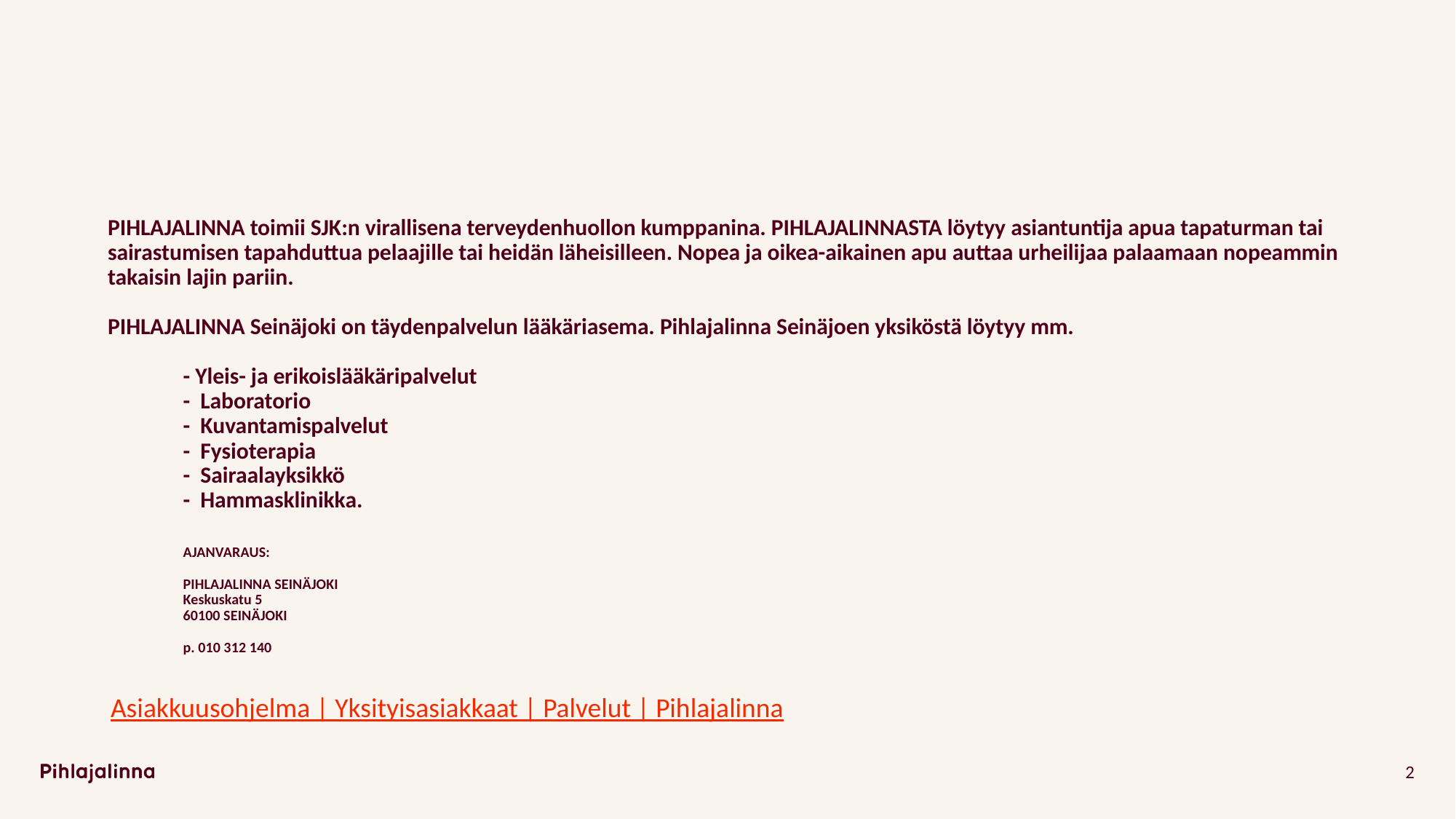

# PIHLAJALINNA toimii SJK:n virallisena terveydenhuollon kumppanina. PIHLAJALINNASTA löytyy asiantuntija apua tapaturman tai sairastumisen tapahduttua pelaajille tai heidän läheisilleen. Nopea ja oikea-aikainen apu auttaa urheilijaa palaamaan nopeammin takaisin lajin pariin. PIHLAJALINNA Seinäjoki on täydenpalvelun lääkäriasema. Pihlajalinna Seinäjoen yksiköstä löytyy mm. - Yleis- ja erikoislääkäripalvelut -  Laboratorio -  Kuvantamispalvelut -  Fysioterapia -  Sairaalayksikkö -  Hammasklinikka. AJANVARAUS: PIHLAJALINNA SEINÄJOKI Keskuskatu 5 60100 SEINÄJOKI p. 010 312 140
Asiakkuusohjelma | Yksityisasiakkaat | Palvelut | Pihlajalinna
2